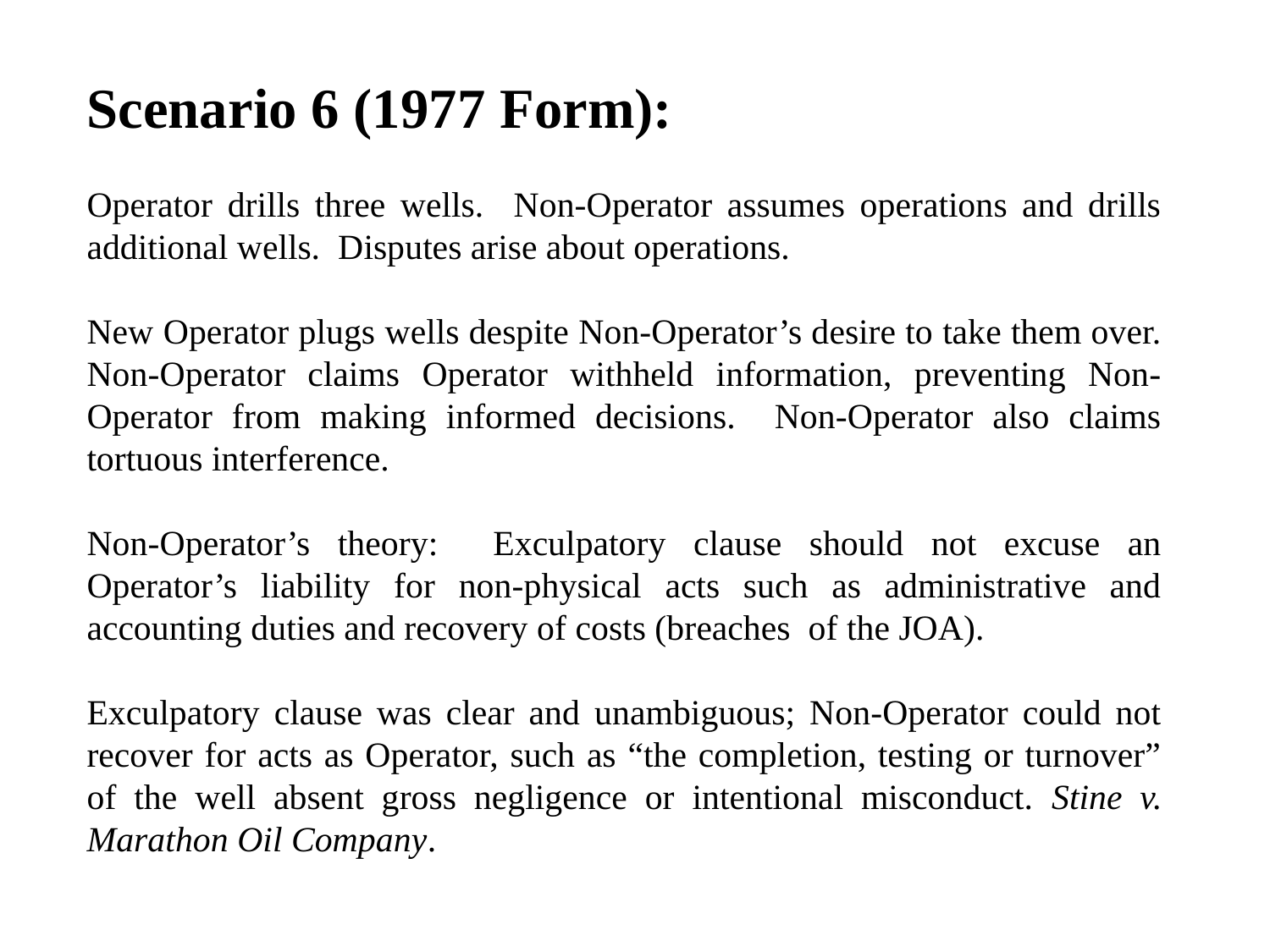

Scenario 6 (1977 Form):
Operator drills three wells.  Non-Operator assumes operations and drills additional wells.  Disputes arise about operations.

New Operator plugs wells despite Non-Operator’s desire to take them over. Non-Operator claims Operator withheld information, preventing Non-Operator from making informed decisions.  Non-Operator also claims tortuous interference.

Non-Operator’s theory:  Exculpatory clause should not excuse an Operator’s liability for non-physical acts such as administrative and accounting duties and recovery of costs (breaches  of the JOA).

Exculpatory clause was clear and unambiguous; Non-Operator could not recover for acts as Operator, such as “the completion, testing or turnover” of the well absent gross negligence or intentional misconduct. Stine v. Marathon Oil Company.